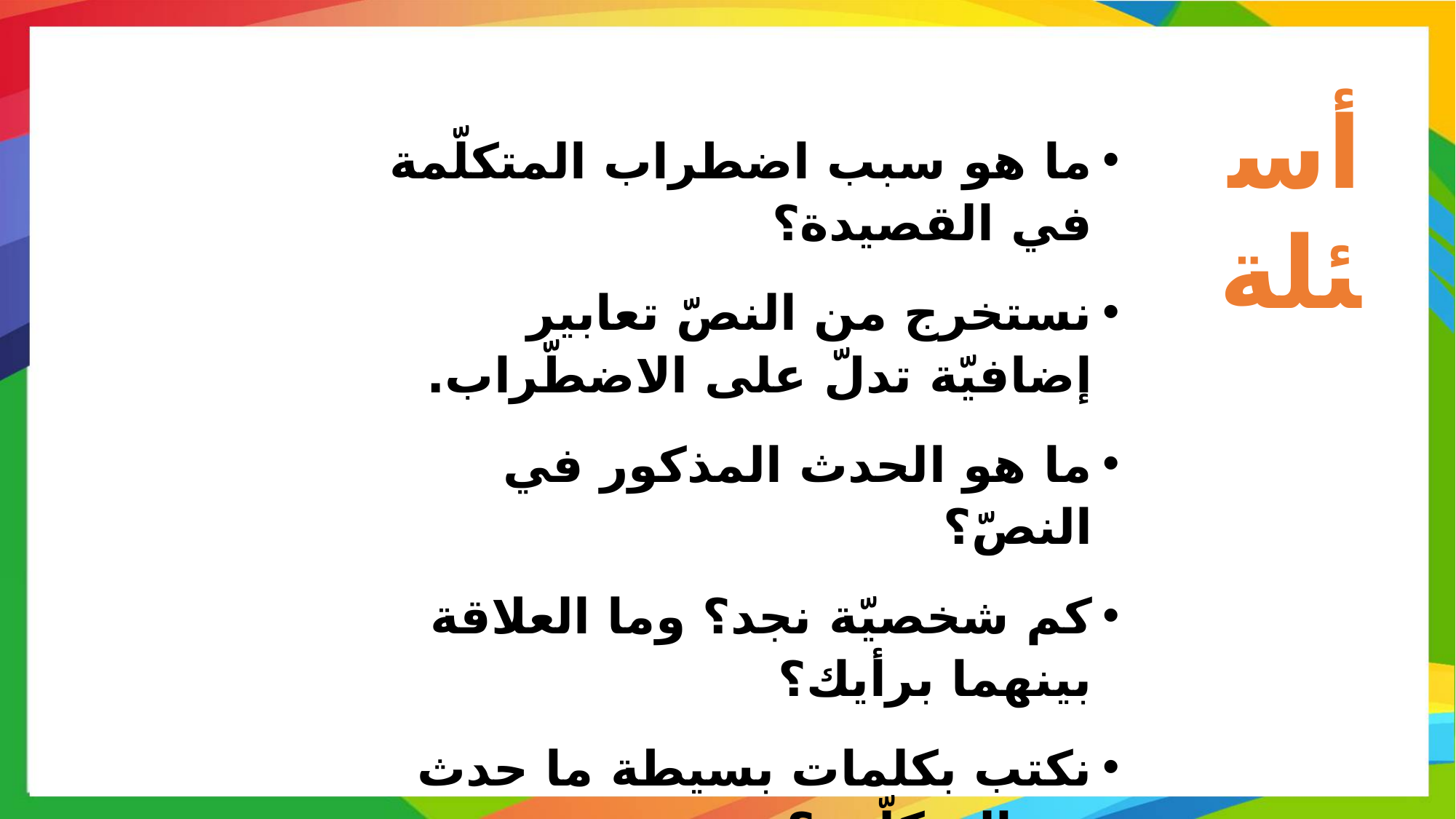

أسئلة
ما هو سبب اضطراب المتكلّمة في القصيدة؟
نستخرج من النصّ تعابير إضافيّة تدلّ على الاضطّراب.
ما هو الحدث المذكور في النصّ؟
كم شخصيّة نجد؟ وما العلاقة بينهما برأيك؟
نكتب بكلمات بسيطة ما حدث مع المتكلّمة؟
نناقش الأسلوب البلاغي في العبارة "وفي دمي ذوّب وردتين"
هل نعتبر هذا النصّ تجربة شعوريّة؟ علّلوا.